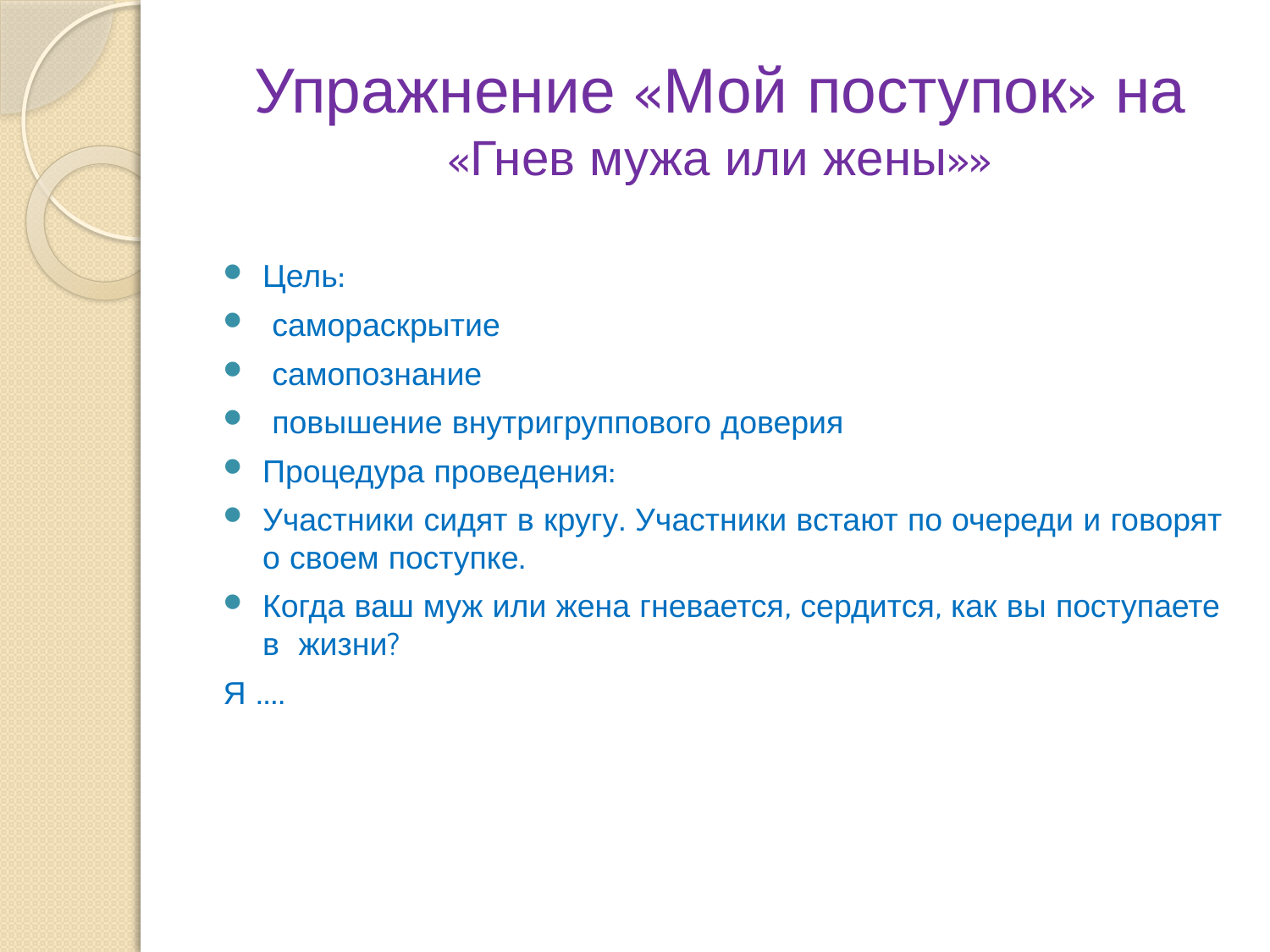

# Упражнение «Мой поступок» на «Гнев мужа или жены»»

Цель:
 самораскрытие
 самопознание
 повышение внутригруппового доверия
Процедура проведения:
Участники сидят в кругу. Участники встают по очереди и говорят о своем поступке.
Когда ваш муж или жена гневается, сердится, как вы поступаете в  жизни?
Я ….